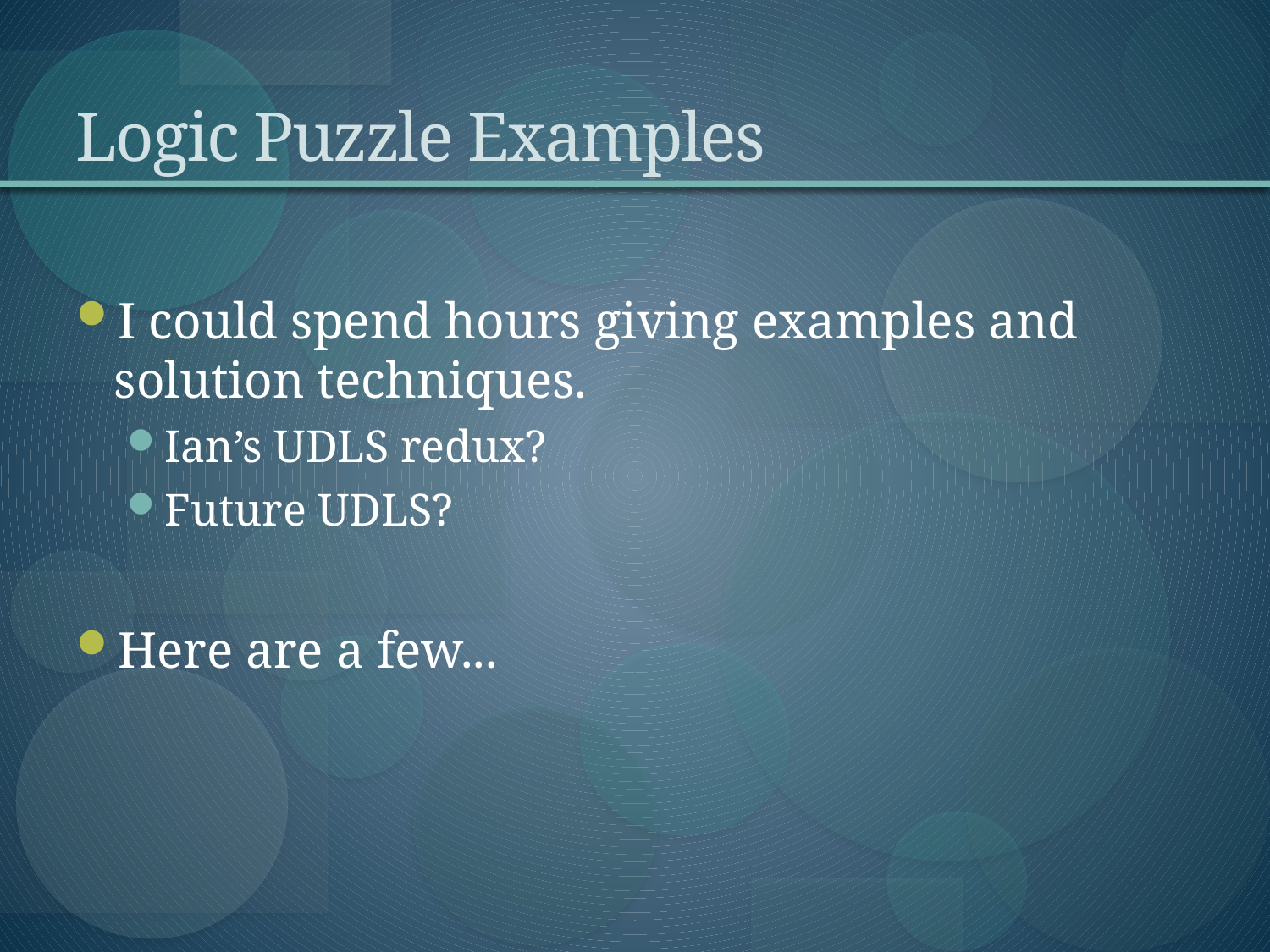

# Logic Puzzle Examples

I could spend hours giving examples and solution techniques.
Ian’s UDLS redux?
Future UDLS?

Here are a few...